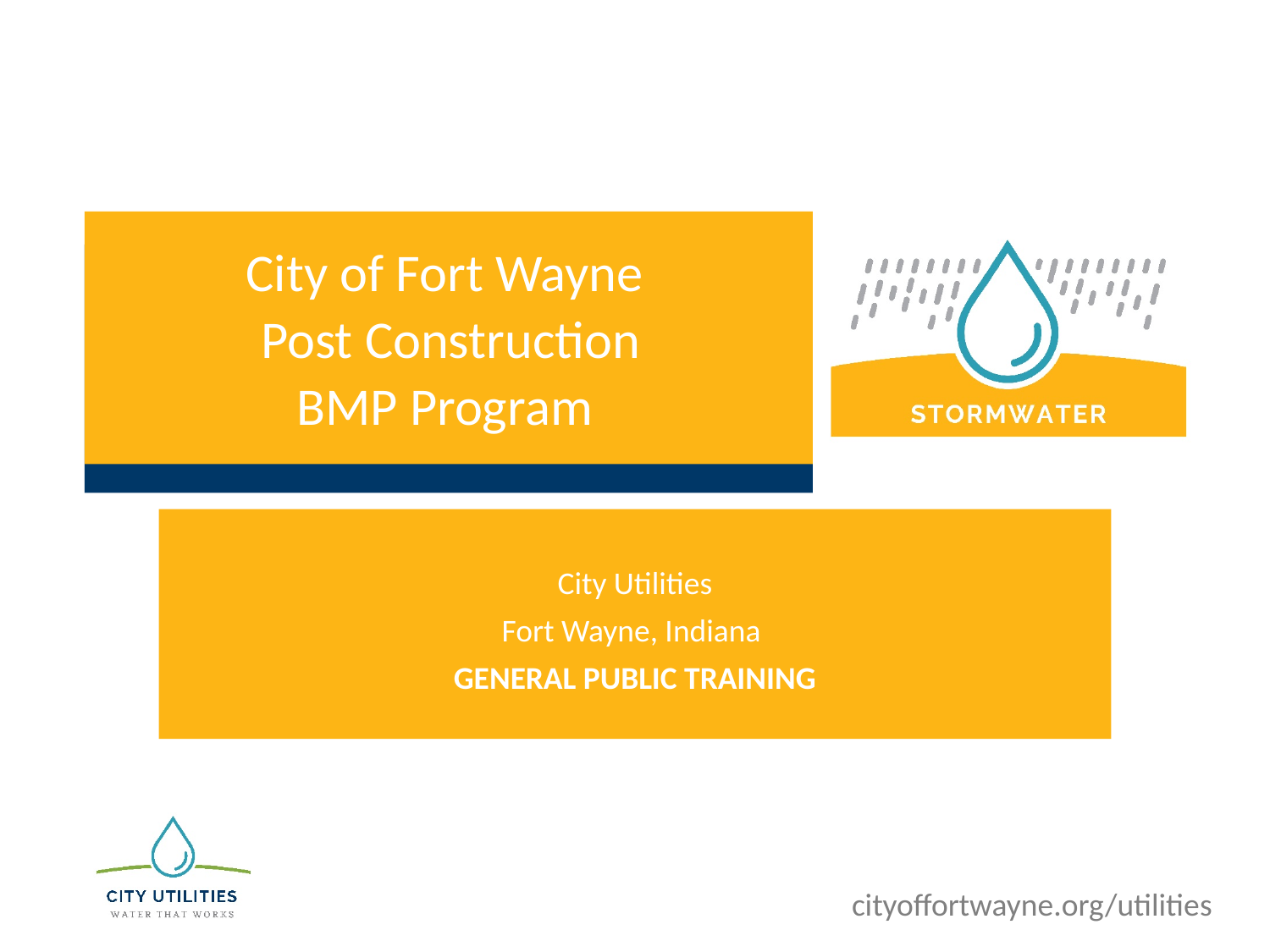

City of Fort Wayne
Post Construction
BMP Program

City Utilities
Fort Wayne, Indiana
GENERAL PUBLIC TRAINING